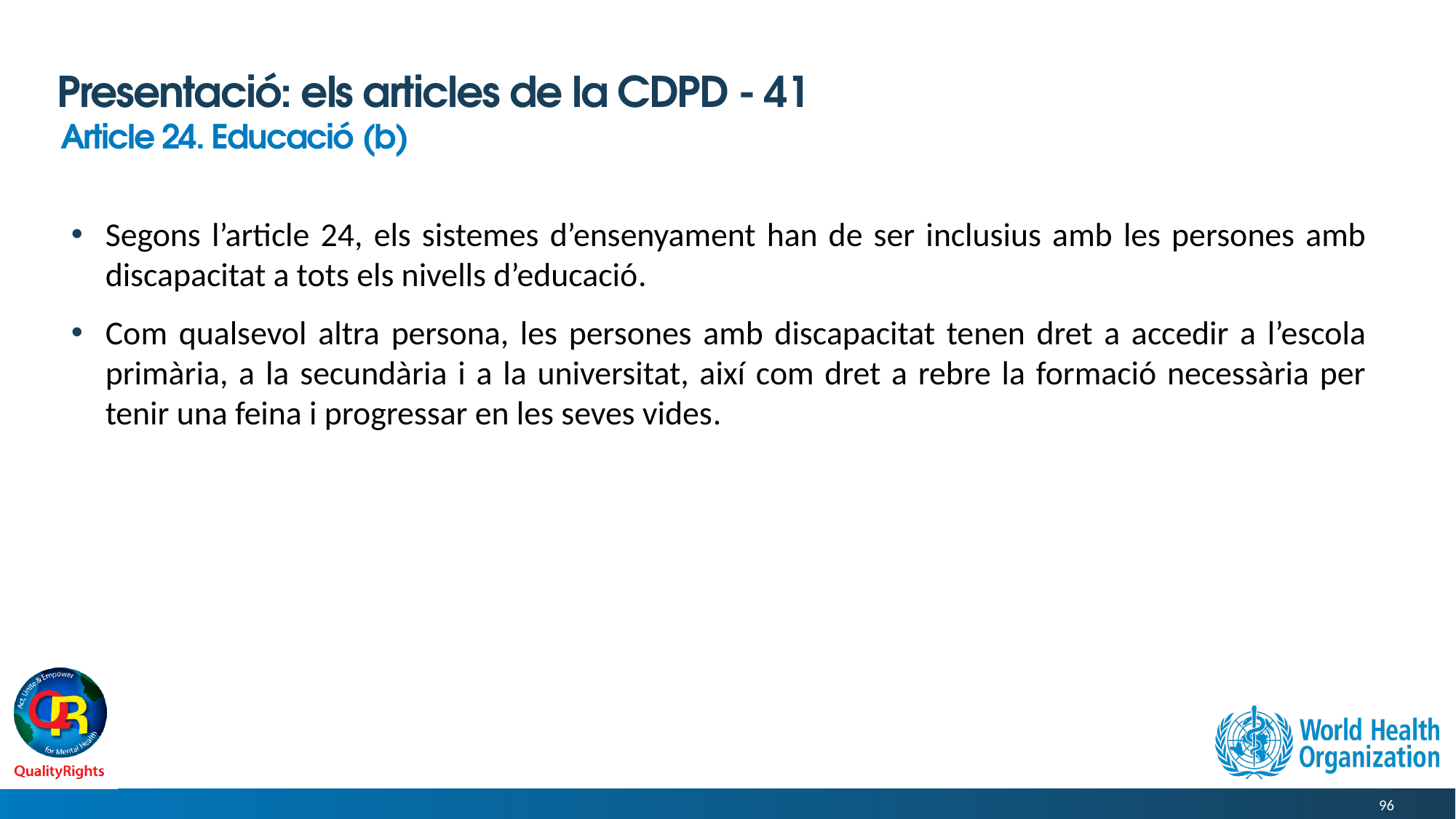

# Presentació: els articles de la CDPD - 41
Article 24. Educació (b)
Segons l’article 24, els sistemes d’ensenyament han de ser inclusius amb les persones amb discapacitat a tots els nivells d’educació.
Com qualsevol altra persona, les persones amb discapacitat tenen dret a accedir a l’escola primària, a la secundària i a la universitat, així com dret a rebre la formació necessària per tenir una feina i progressar en les seves vides.